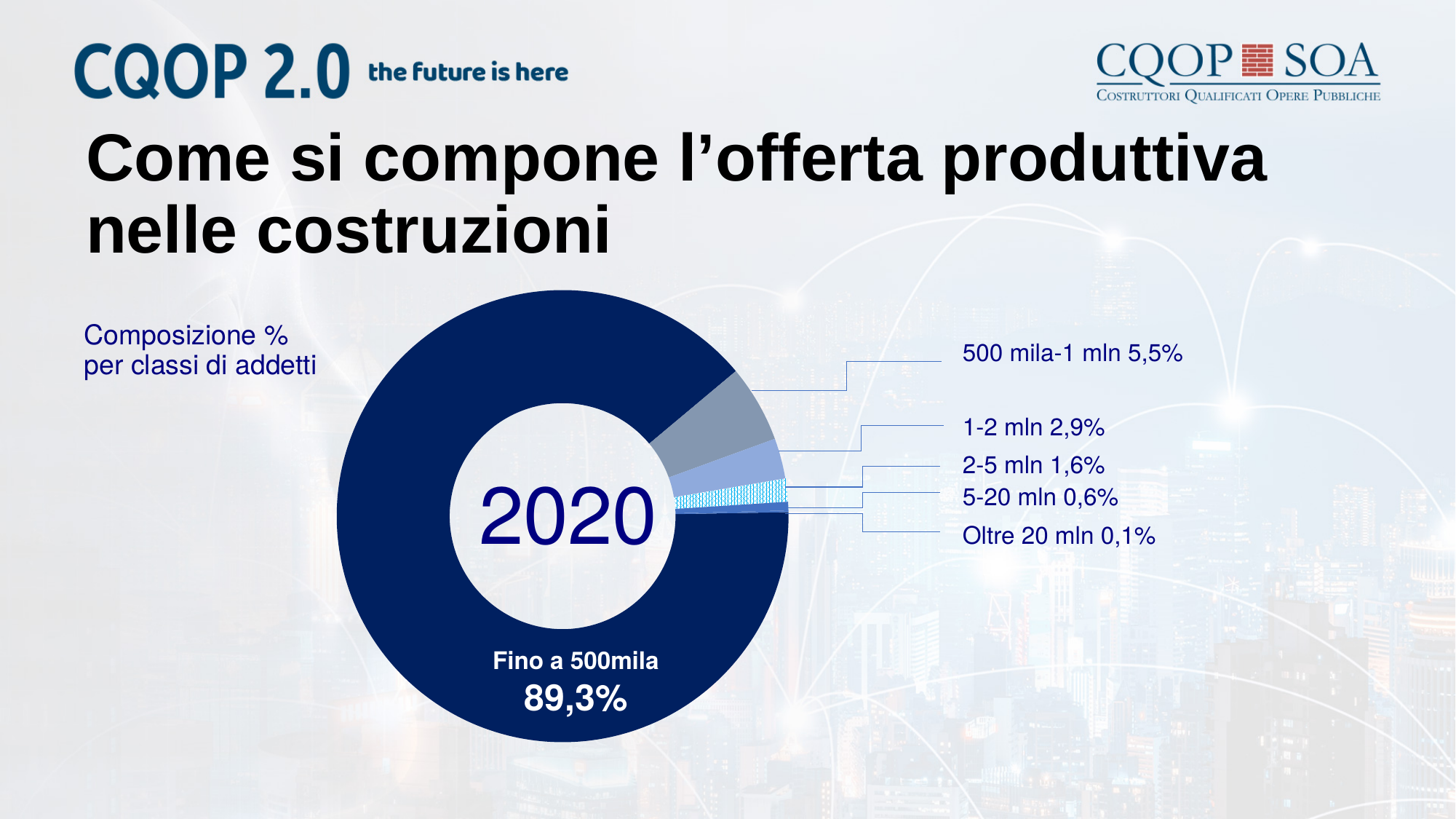

# Come si compone l’offerta produttiva nelle costruzioni

### Chart

| Category |  |
|---|---|
| fino a 500mila euro | 89.3 |
| 500mila-1mln euro | 5.5357853821116185 |
| 1-2mln euro | 2.9 |
| 2-5 mln euro | 1.6475600595978377 |
| 5-20 mln euro | 0.6173219555643119 |
| oltre 20 mnl euro | 0.12375170851239364 |
Composizione % per classi di addetti
500 mila-1 mln 5,5%
1-2 mln 2,9%
2-5 mln 1,6%
5-20 mln 0,6%
Oltre 20 mln 0,1%
Fino a 500mila
89,3%